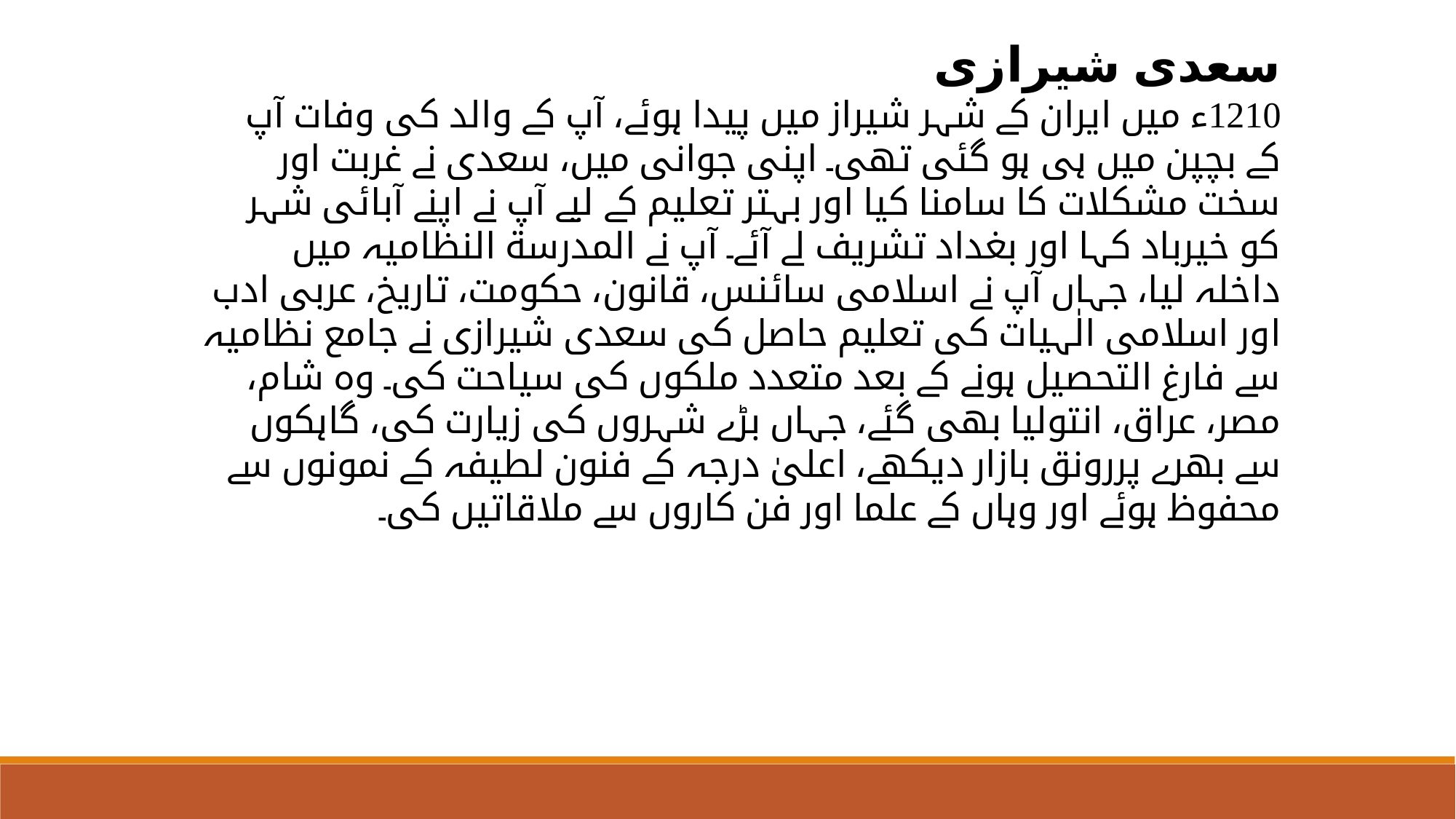

سعدی شیرازی
1210ء میں ایران کے شہر شیراز میں پیدا ہوئے، آپ کے والد کی وفات آپ کے بچپن میں ہی ہو گئی تھی۔ اپنی جوانی میں، سعدی نے غربت اور سخت مشکلات کا سامنا کیا اور بہتر تعلیم کے لیے آپ نے اپنے آبائی شہر کو خیرباد کہا اور بغداد تشریف لے آئے۔ آپ نے المدرسة النظاميہ میں داخلہ لیا، جہاں آپ نے اسلامی سائنس، قانون، حکومت، تاریخ، عربی ادب اور اسلامی الٰہیات کی تعلیم حاصل کی سعدی شیرازی نے جامع نظامیہ سے فارغ التحصیل ہونے کے بعد متعدد ملکوں کی سیاحت کی۔ وہ شام، مصر، عراق، انتولیا بھی گئے، جہاں بڑے شہروں کی زیارت کی، گاہکوں سے بھرے پررونق بازار دیکھے، اعلیٰ درجہ کے فنون لطیفہ کے نمونوں سے محفوظ ہوئے اور وہاں کے علما اور فن کاروں سے ملاقاتیں کی۔